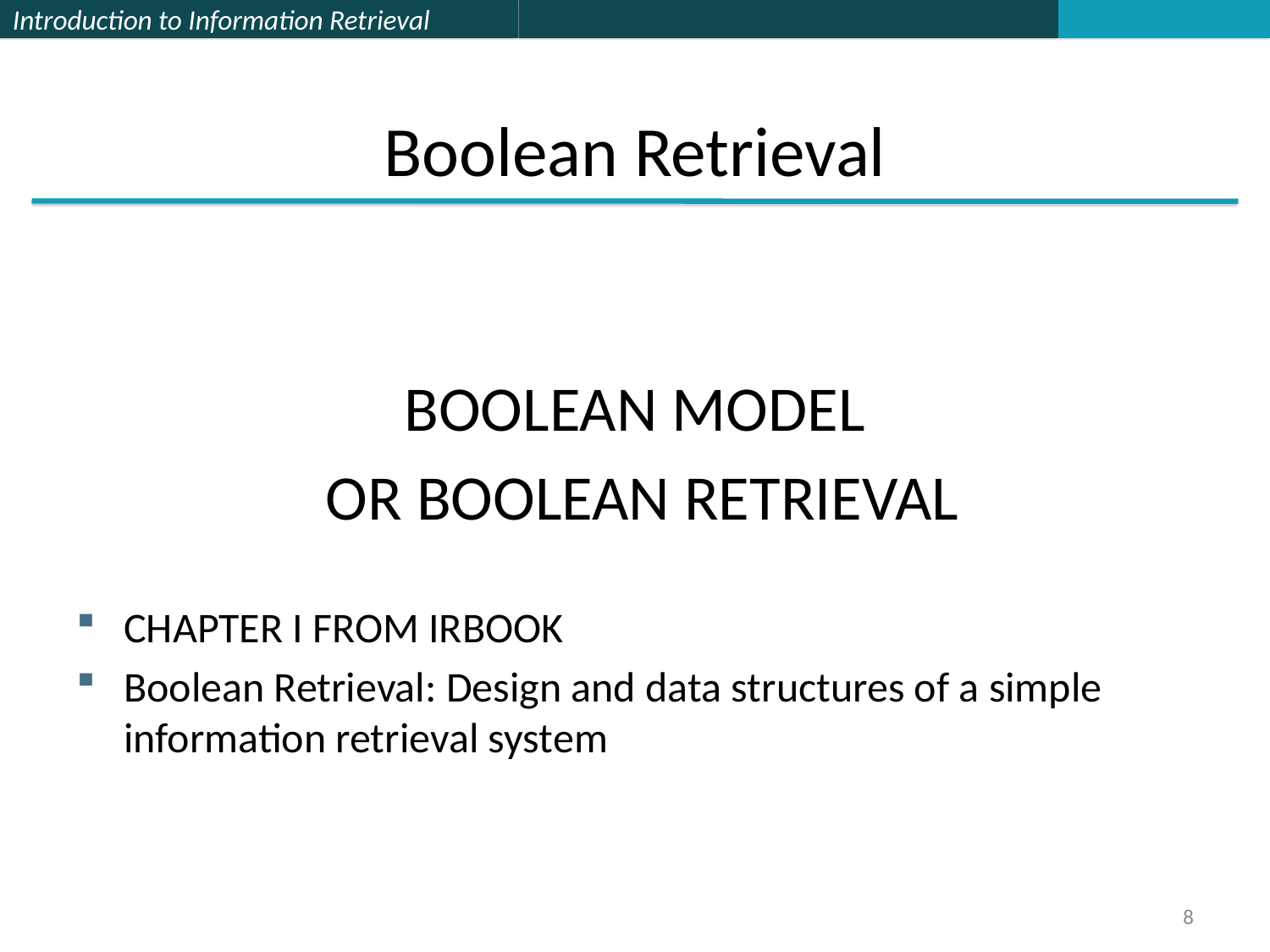

# Boolean Retrieval

BOOLEAN MODEL
 OR BOOLEAN RETRIEVAL

CHAPTER I FROM IRBOOK
Boolean Retrieval: Design and data structures of a simple information retrieval system

8